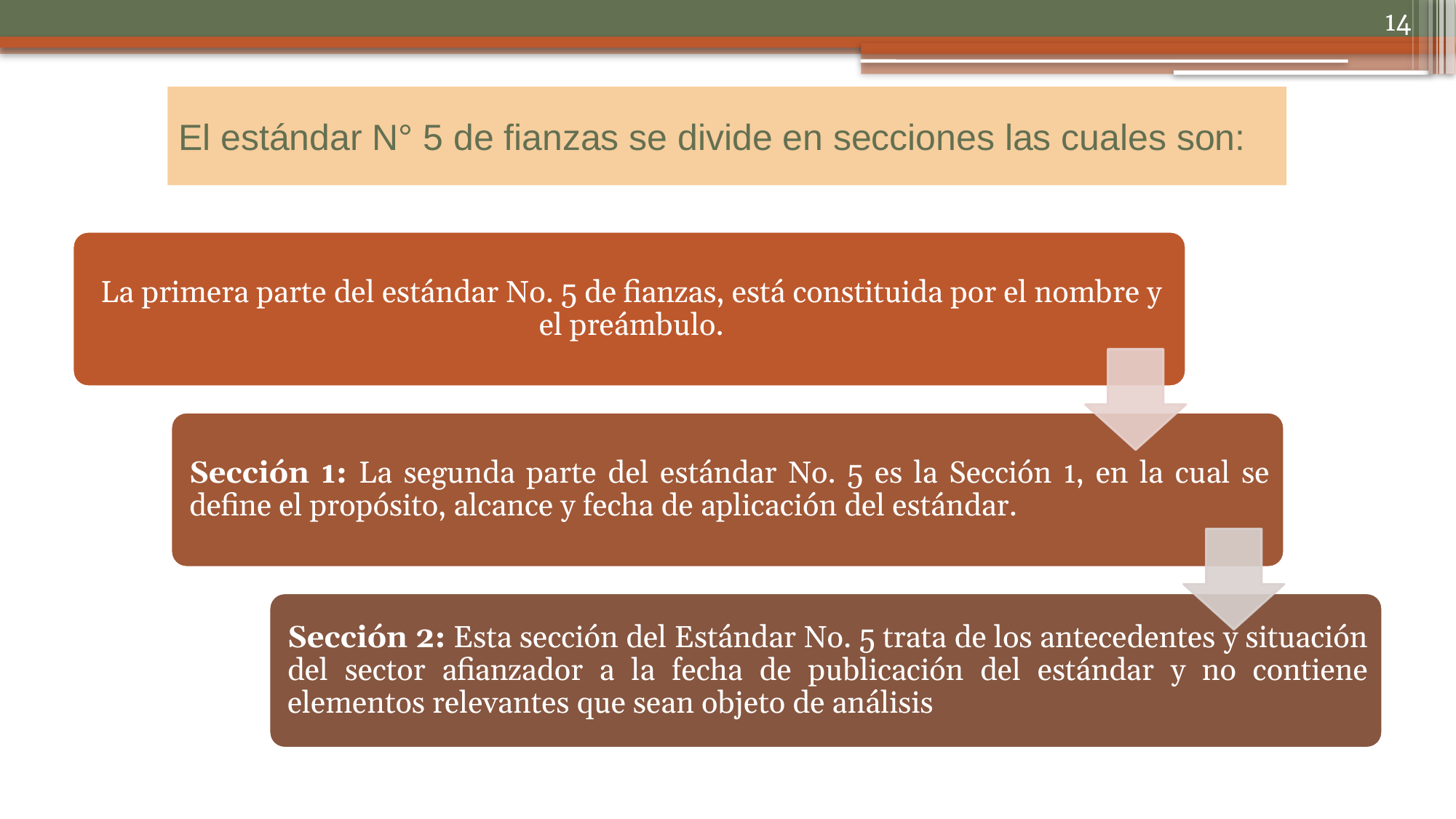

14
# El estándar N° 5 de fianzas se divide en secciones las cuales son:
La primera parte del estándar No. 5 de fianzas, está constituida por el nombre y el preámbulo.
Sección 1: La segunda parte del estándar No. 5 es la Sección 1, en la cual se define el propósito, alcance y fecha de aplicación del estándar.
Sección 2: Esta sección del Estándar No. 5 trata de los antecedentes y situación del sector afianzador a la fecha de publicación del estándar y no contiene elementos relevantes que sean objeto de análisis